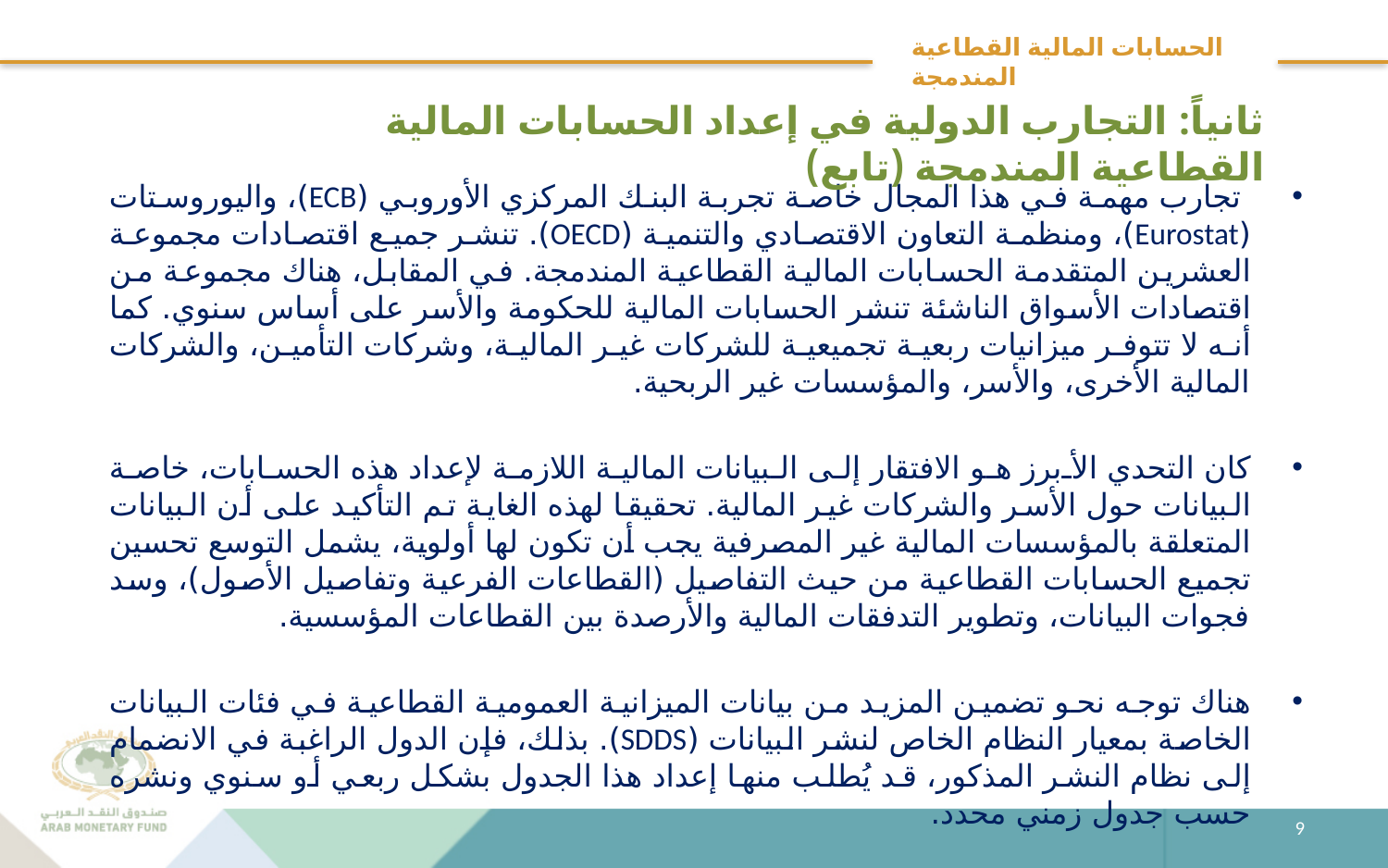

# الحسابات المالية القطاعية المندمجة
ثانياً: التجارب الدولية في إعداد الحسابات المالية القطاعية المندمجة (تابع)
 تجارب مهمة في هذا المجال خاصة تجربة البنك المركزي الأوروبي (ECB)، واليوروستات (Eurostat)، ومنظمة التعاون الاقتصادي والتنمية (OECD). تنشر جميع اقتصادات مجموعة العشرين المتقدمة الحسابات المالية القطاعية المندمجة. في المقابل، هناك مجموعة من اقتصادات الأسواق الناشئة تنشر الحسابات المالية للحكومة والأسر على أساس سنوي. كما أنه لا تتوفر ميزانيات ربعية تجميعية للشركات غير المالية، وشركات التأمين، والشركات المالية الأخرى، والأسر، والمؤسسات غير الربحية.

كان التحدي الأبرز هو الافتقار إلى البيانات المالية اللازمة لإعداد هذه الحسابات، خاصة البيانات حول الأسر والشركات غير المالية. تحقيقا لهذه الغاية تم التأكيد على أن البيانات المتعلقة بالمؤسسات المالية غير المصرفية يجب أن تكون لها أولوية، يشمل التوسع تحسين تجميع الحسابات القطاعية من حيث التفاصيل (القطاعات الفرعية وتفاصيل الأصول)، وسد فجوات البيانات، وتطوير التدفقات المالية والأرصدة بين القطاعات المؤسسية.

هناك توجه نحو تضمين المزيد من بيانات الميزانية العمومية القطاعية في فئات البيانات الخاصة بمعيار النظام الخاص لنشر البيانات (SDDS). بذلك، فإن الدول الراغبة في الانضمام إلى نظام النشر المذكور، قد يُطلب منها إعداد هذا الجدول بشكل ربعي أو سنوي ونشره حسب جدول زمني محدد.

9